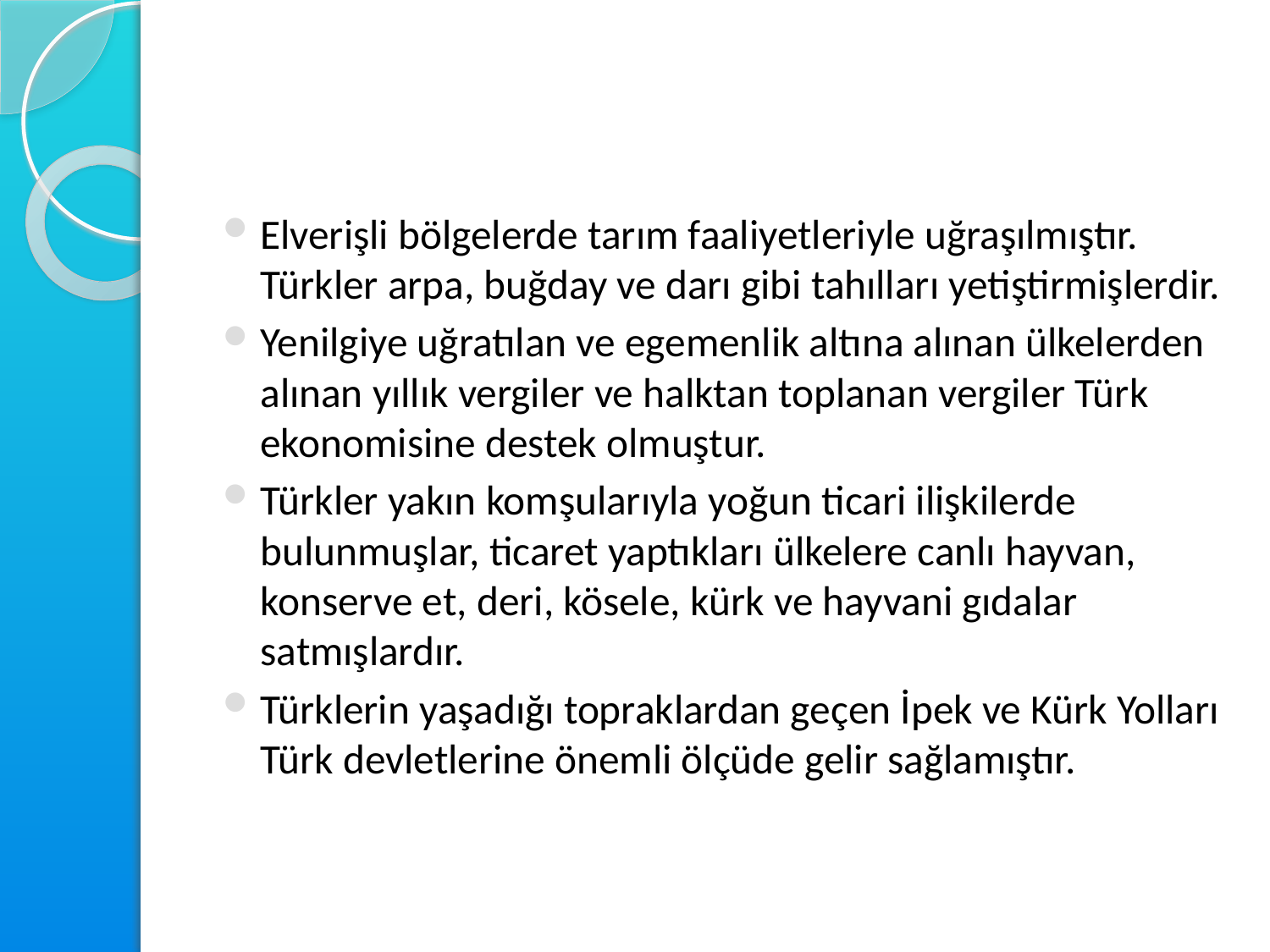

#
Elverişli bölgelerde tarım faaliyetleriyle uğraşılmıştır. Türkler arpa, buğday ve darı gibi tahılları yetiştirmişlerdir.
Yenilgiye uğratılan ve egemenlik altına alınan ülkelerden alınan yıllık vergiler ve halktan toplanan vergiler Türk ekonomisine destek olmuştur.
Türkler yakın komşularıyla yoğun ticari ilişkilerde bulunmuşlar, ticaret yaptıkları ülkelere canlı hayvan, konserve et, deri, kösele, kürk ve hayvani gıdalar satmışlardır.
Türklerin yaşadığı topraklardan geçen İpek ve Kürk Yolları Türk devletlerine önemli ölçüde gelir sağlamıştır.